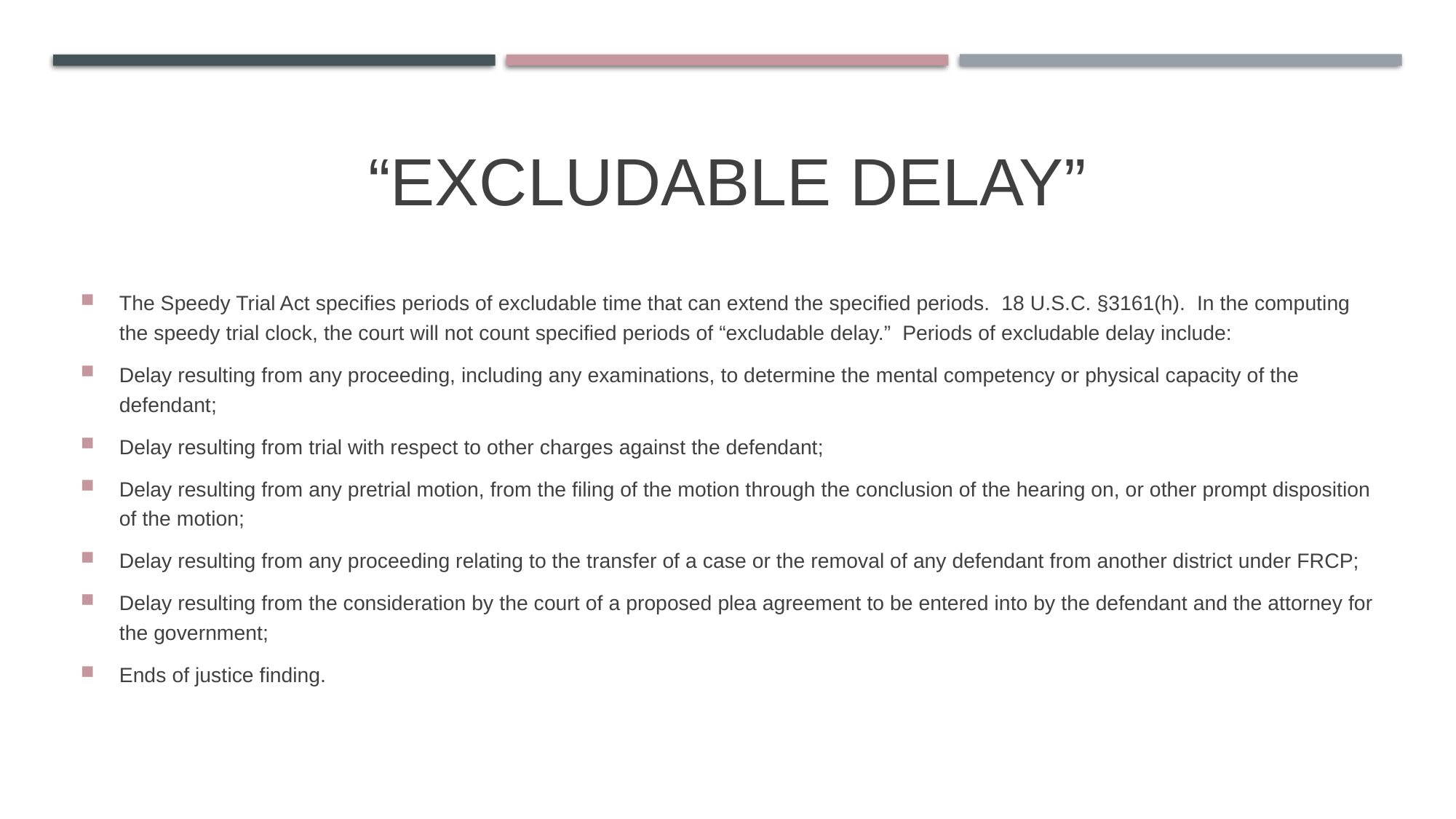

# “Excludable delay”
The Speedy Trial Act specifies periods of excludable time that can extend the specified periods.  18 U.S.C. §3161(h).  In the computing the speedy trial clock, the court will not count specified periods of “excludable delay.”  Periods of excludable delay include:
Delay resulting from any proceeding, including any examinations, to determine the mental competency or physical capacity of the defendant;
Delay resulting from trial with respect to other charges against the defendant;
Delay resulting from any pretrial motion, from the filing of the motion through the conclusion of the hearing on, or other prompt disposition of the motion;
Delay resulting from any proceeding relating to the transfer of a case or the removal of any defendant from another district under FRCP;
Delay resulting from the consideration by the court of a proposed plea agreement to be entered into by the defendant and the attorney for the government;
Ends of justice finding.